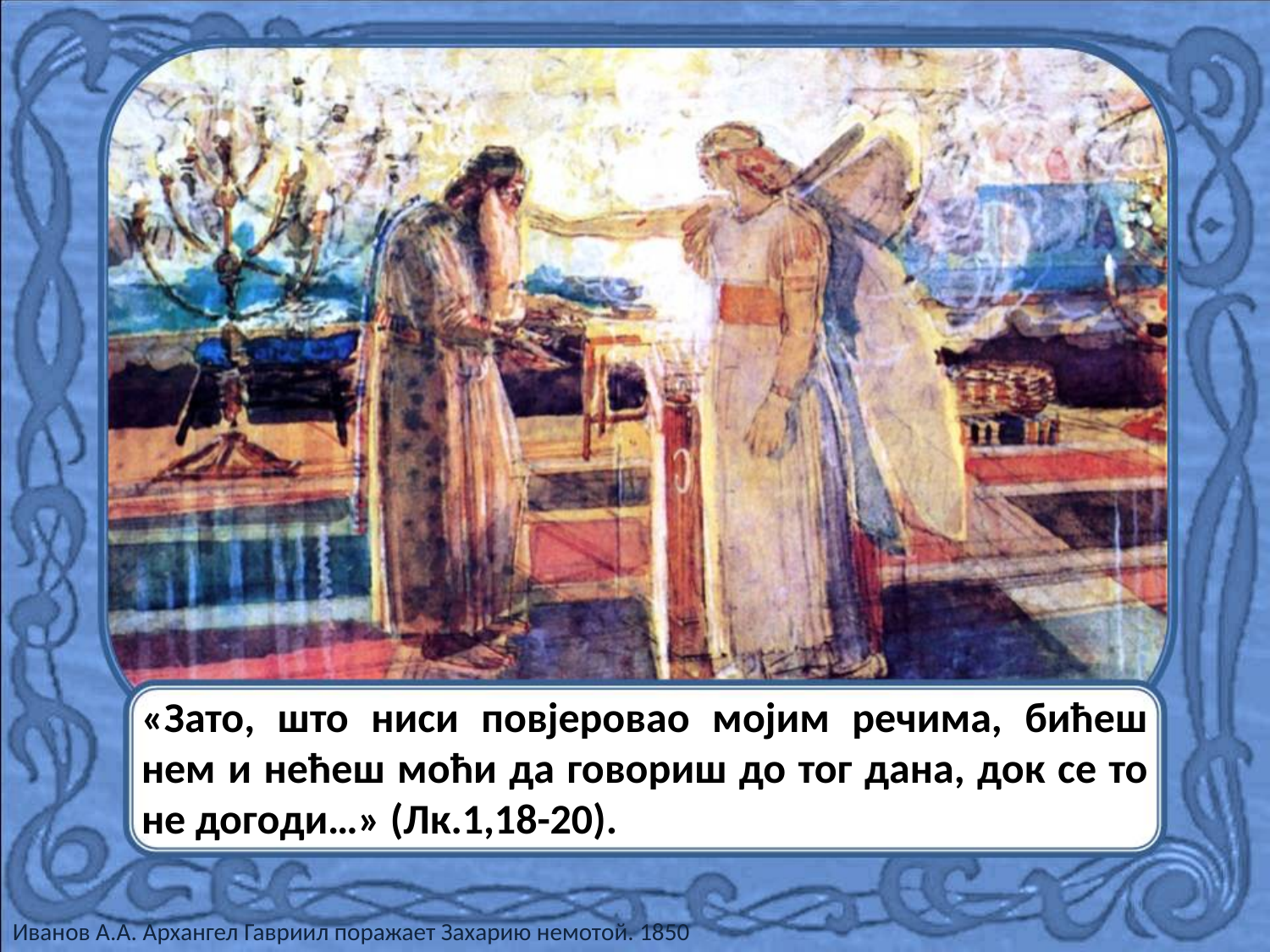

«Зато, што ниси повјеровао мојим речима, бићеш нем и нећеш моћи да говориш до тог дана, док се то не догоди…» (Лк.1,18-20).
Иванов А.А. Архангел Гавриил поражает Захарию немотой. 1850